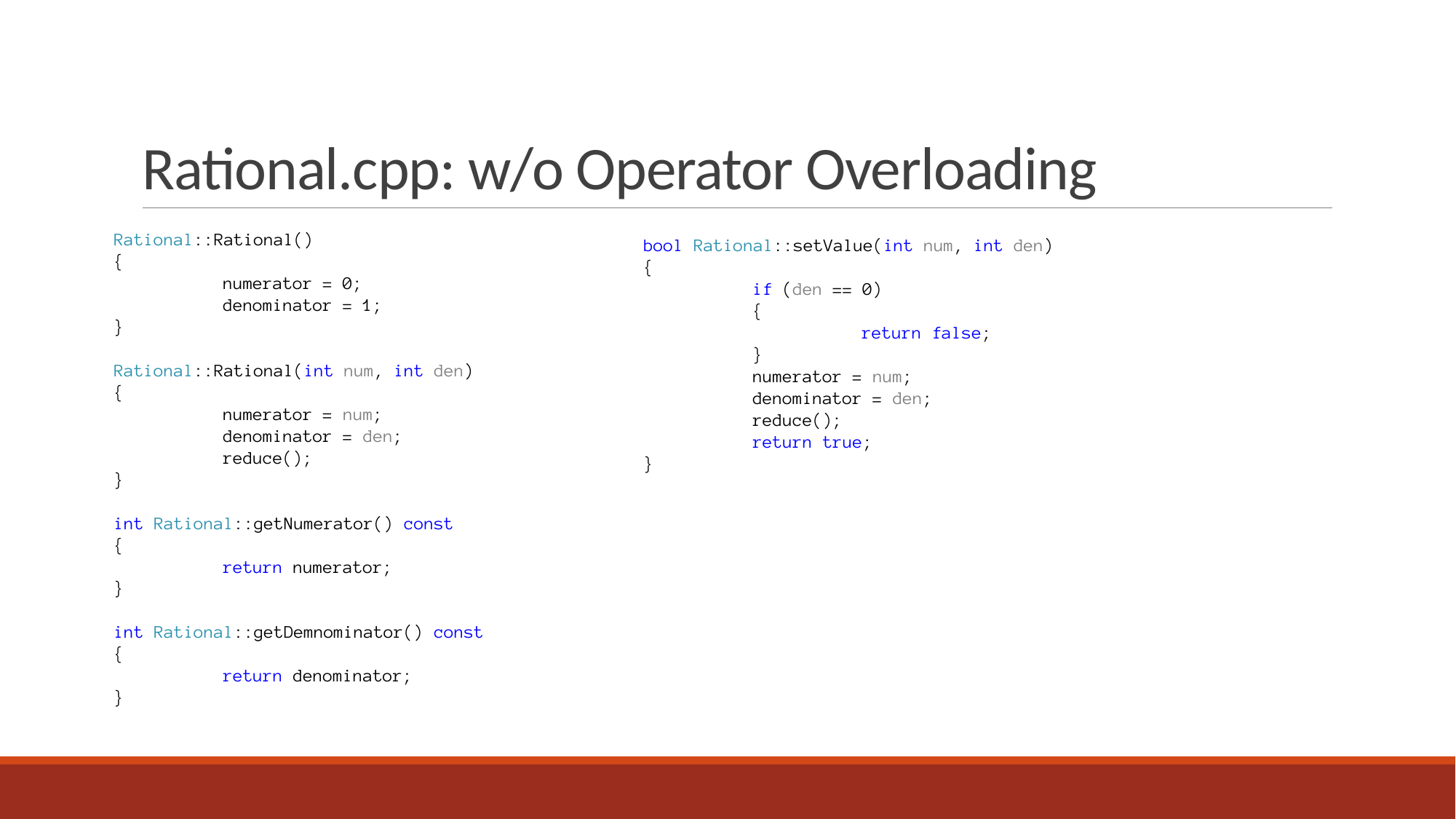

# Rational.cpp: w/o Operator Overloading
Rational::Rational()
{
	numerator = 0;
	denominator = 1;
}

Rational::Rational(int num, int den)
{
	numerator = num;
	denominator = den;
	reduce();
}

int Rational::getNumerator() const
{
	return numerator;
}

int Rational::getDemnominator() const
{
	return denominator;
}

bool Rational::setValue(int num, int den)
{
	if (den == 0)
	{
		return false;
	}
	numerator = num;
	denominator = den;
	reduce();
	return true;
}